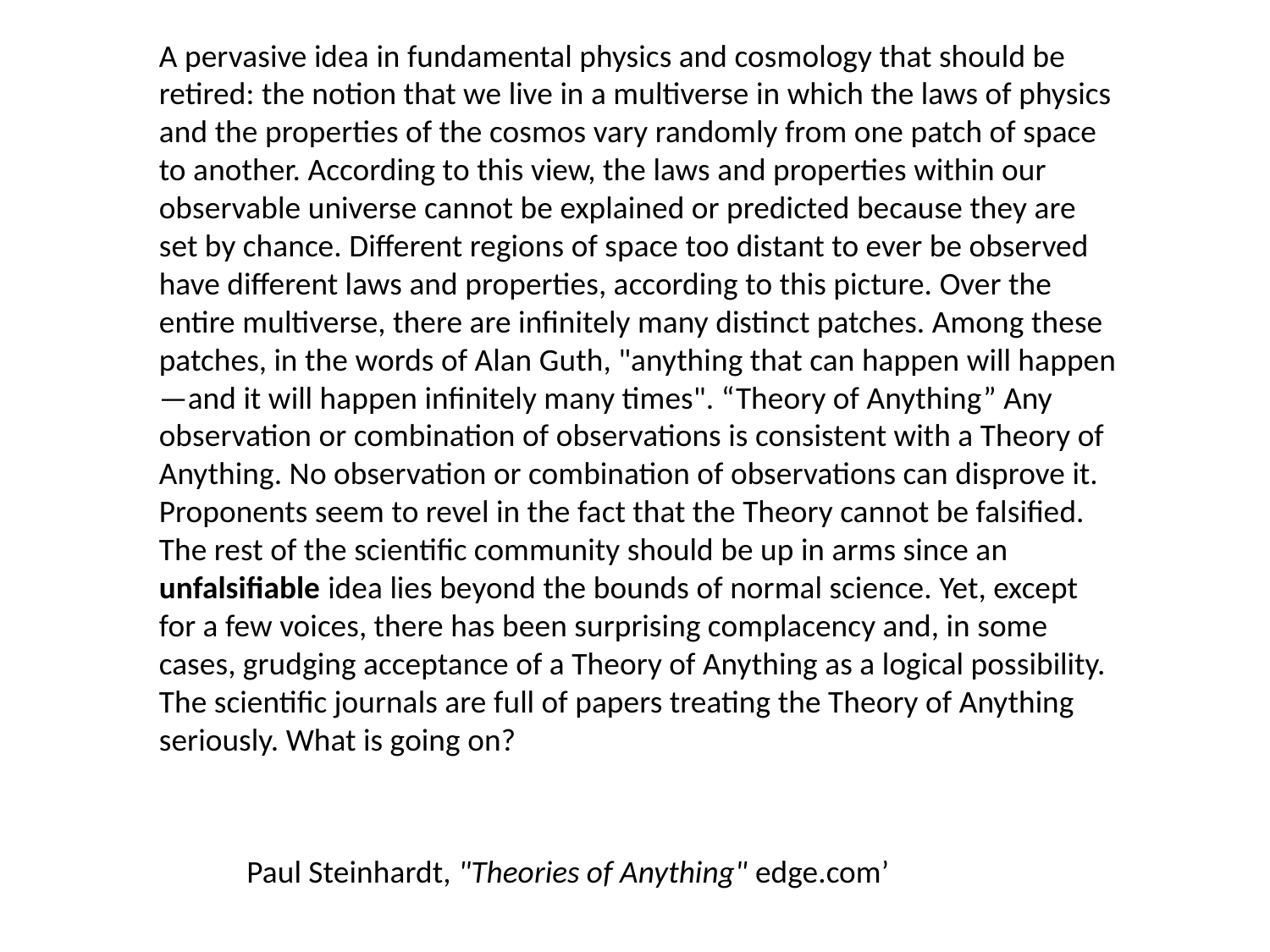

A pervasive idea in fundamental physics and cosmology that should be retired: the notion that we live in a multiverse in which the laws of physics and the properties of the cosmos vary randomly from one patch of space to another. According to this view, the laws and properties within our observable universe cannot be explained or predicted because they are set by chance. Different regions of space too distant to ever be observed have different laws and properties, according to this picture. Over the entire multiverse, there are infinitely many distinct patches. Among these patches, in the words of Alan Guth, "anything that can happen will happen—and it will happen infinitely many times". “Theory of Anything” Any observation or combination of observations is consistent with a Theory of Anything. No observation or combination of observations can disprove it. Proponents seem to revel in the fact that the Theory cannot be falsified. The rest of the scientific community should be up in arms since an unfalsifiable idea lies beyond the bounds of normal science. Yet, except for a few voices, there has been surprising complacency and, in some cases, grudging acceptance of a Theory of Anything as a logical possibility. The scientific journals are full of papers treating the Theory of Anything seriously. What is going on?

		Paul Steinhardt, "Theories of Anything" edge.com’